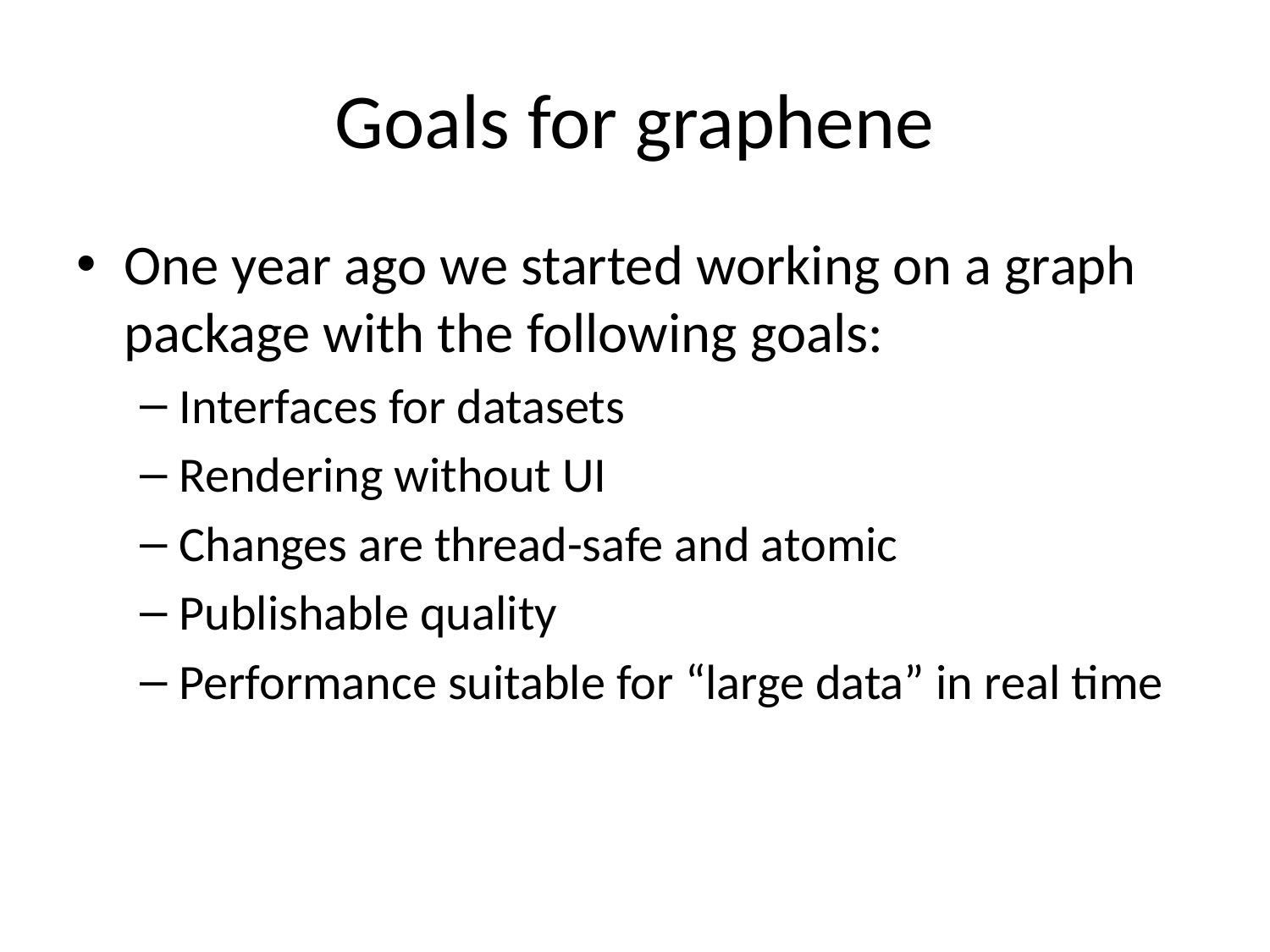

# Goals for graphene
One year ago we started working on a graph package with the following goals:
Interfaces for datasets
Rendering without UI
Changes are thread-safe and atomic
Publishable quality
Performance suitable for “large data” in real time